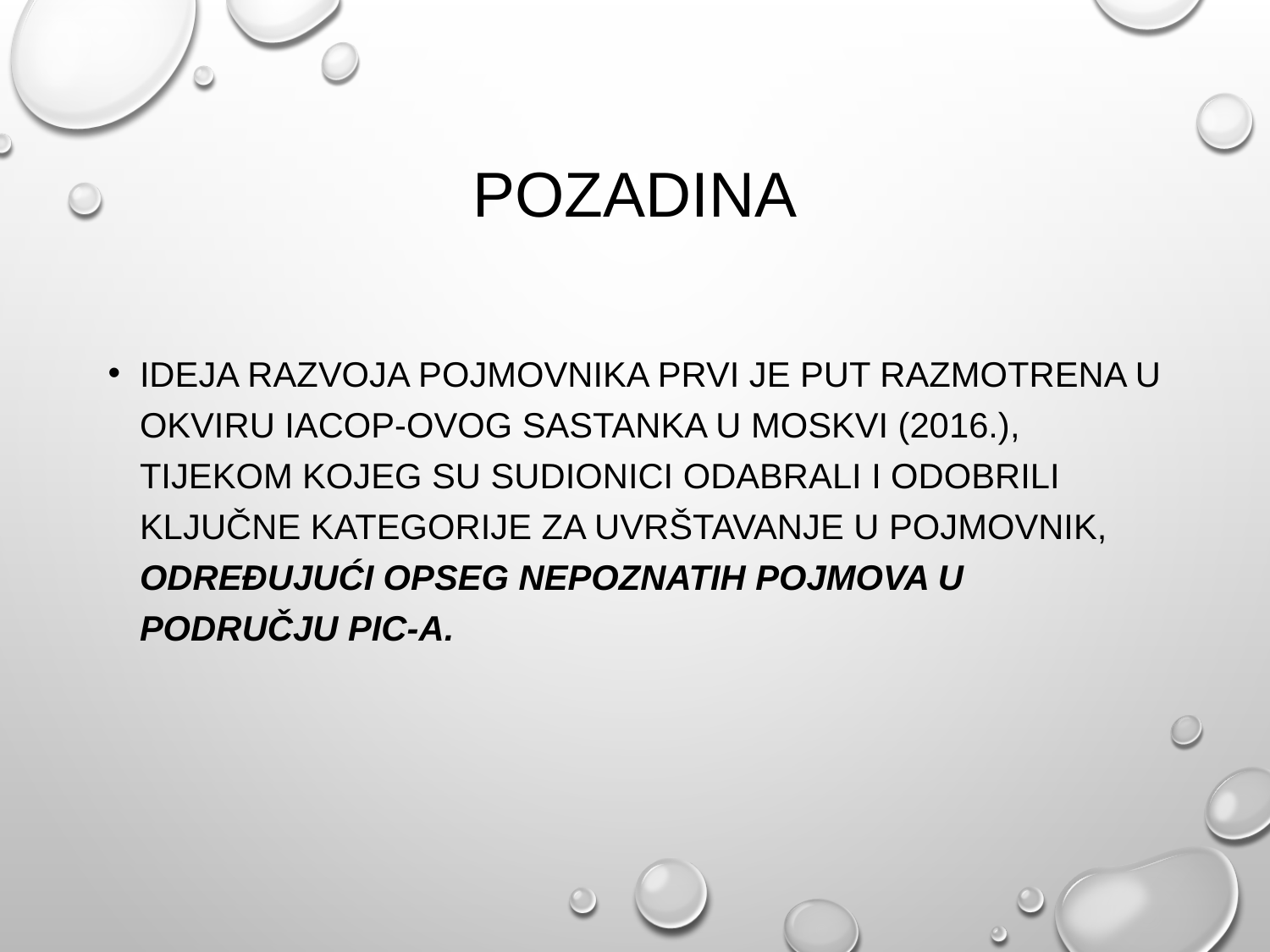

# POZADINA
Ideja razvoja pojmovnika prvi je put razmotrena u okviru IACOP-ovog SASTANKA u Moskvi (2016.), TIJEKOM KOJEG su sudionici odabrali i odobrili ključne kategorije za uvrštavanje u Pojmovnik, određujući opseg nepoznatih pojmova u području PIC-a.